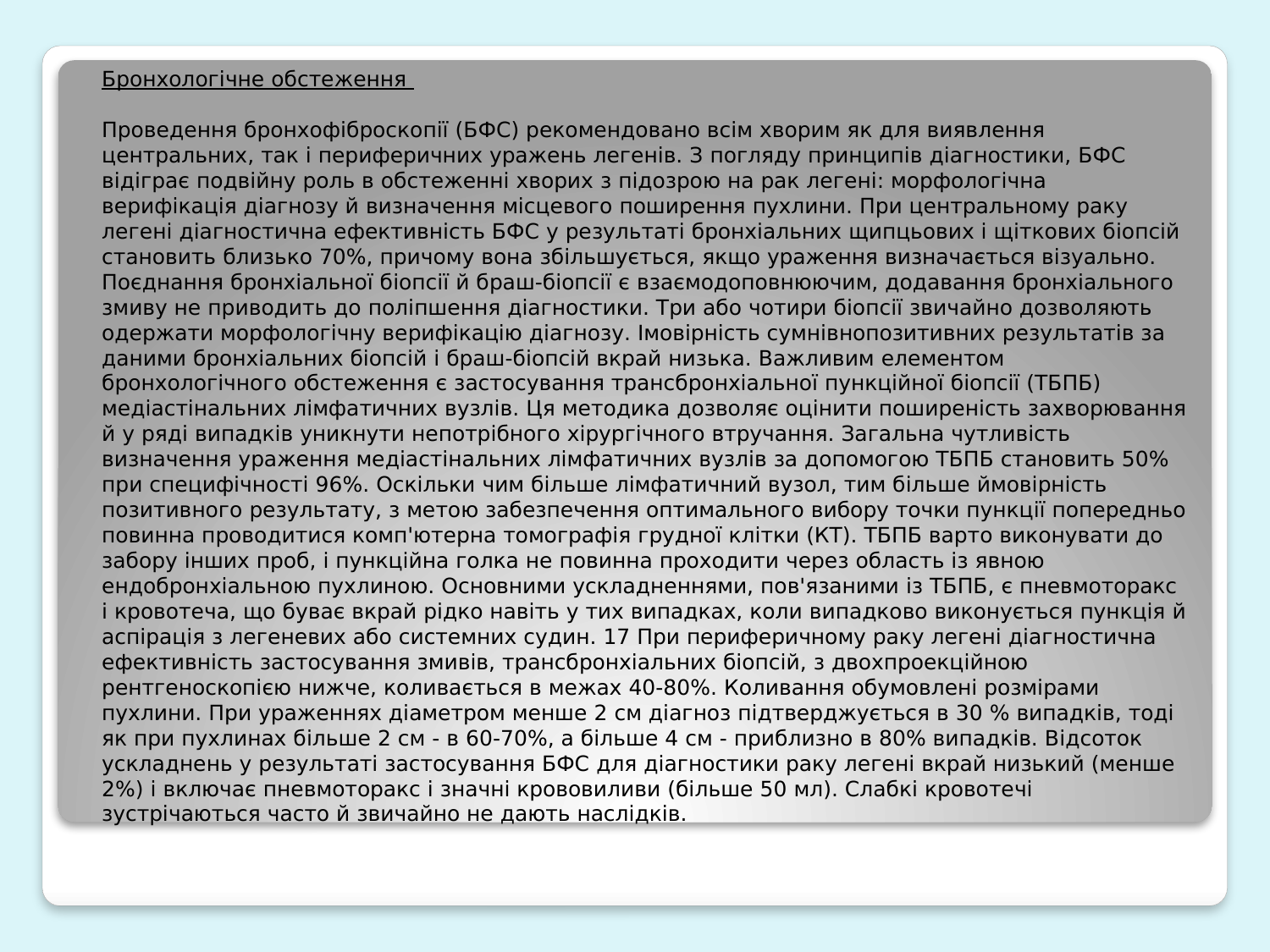

Бронхологічне обстеження
Проведення бронхофіброскопії (БФС) рекомендовано всім хворим як для виявлення центральних, так і периферичних уражень легенів. З погляду принципів діагностики, БФС відіграє подвійну роль в обстеженні хворих з підозрою на рак легені: морфологічна верифікація діагнозу й визначення місцевого поширення пухлини. При центральному раку легені діагностична ефективність БФС у результаті бронхіальних щипцьових і щіткових біопсій становить близько 70%, причому вона збільшується, якщо ураження визначається візуально. Поєднання бронхіальної біопсії й браш-біопсії є взаємодоповнюючим, додавання бронхіального змиву не приводить до поліпшення діагностики. Три або чотири біопсії звичайно дозволяють одержати морфологічну верифікацію діагнозу. Імовірність сумнівнопозитивних результатів за даними бронхіальних біопсій і браш-біопсій вкрай низька. Важливим елементом бронхологічного обстеження є застосування трансбронхіальної пункційної біопсії (ТБПБ) медіастінальних лімфатичних вузлів. Ця методика дозволяє оцінити поширеність захворювання й у ряді випадків уникнути непотрібного хірургічного втручання. Загальна чутливість визначення ураження медіастінальних лімфатичних вузлів за допомогою ТБПБ становить 50% при специфічності 96%. Оскільки чим більше лімфатичний вузол, тим більше ймовірність позитивного результату, з метою забезпечення оптимального вибору точки пункції попередньо повинна проводитися комп'ютерна томографія грудної клітки (КТ). ТБПБ варто виконувати до забору інших проб, і пункційна голка не повинна проходити через область із явною ендобронхіальною пухлиною. Основними ускладненнями, пов'язаними із ТБПБ, є пневмоторакс і кровотеча, що буває вкрай рідко навіть у тих випадках, коли випадково виконується пункція й аспірація з легеневих або системних судин. 17 При периферичному раку легені діагностична ефективність застосування змивів, трансбронхіальних біопсій, з двохпроекційною рентгеноскопією нижче, коливається в межах 40-80%. Коливання обумовлені розмірами пухлини. При ураженнях діаметром менше 2 см діагноз підтверджується в 30 % випадків, тоді як при пухлинах більше 2 см - в 60-70%, а більше 4 см - приблизно в 80% випадків. Відсоток ускладнень у результаті застосування БФС для діагностики раку легені вкрай низький (менше 2%) і включає пневмоторакс і значні крововиливи (більше 50 мл). Слабкі кровотечі зустрічаються часто й звичайно не дають наслідків.